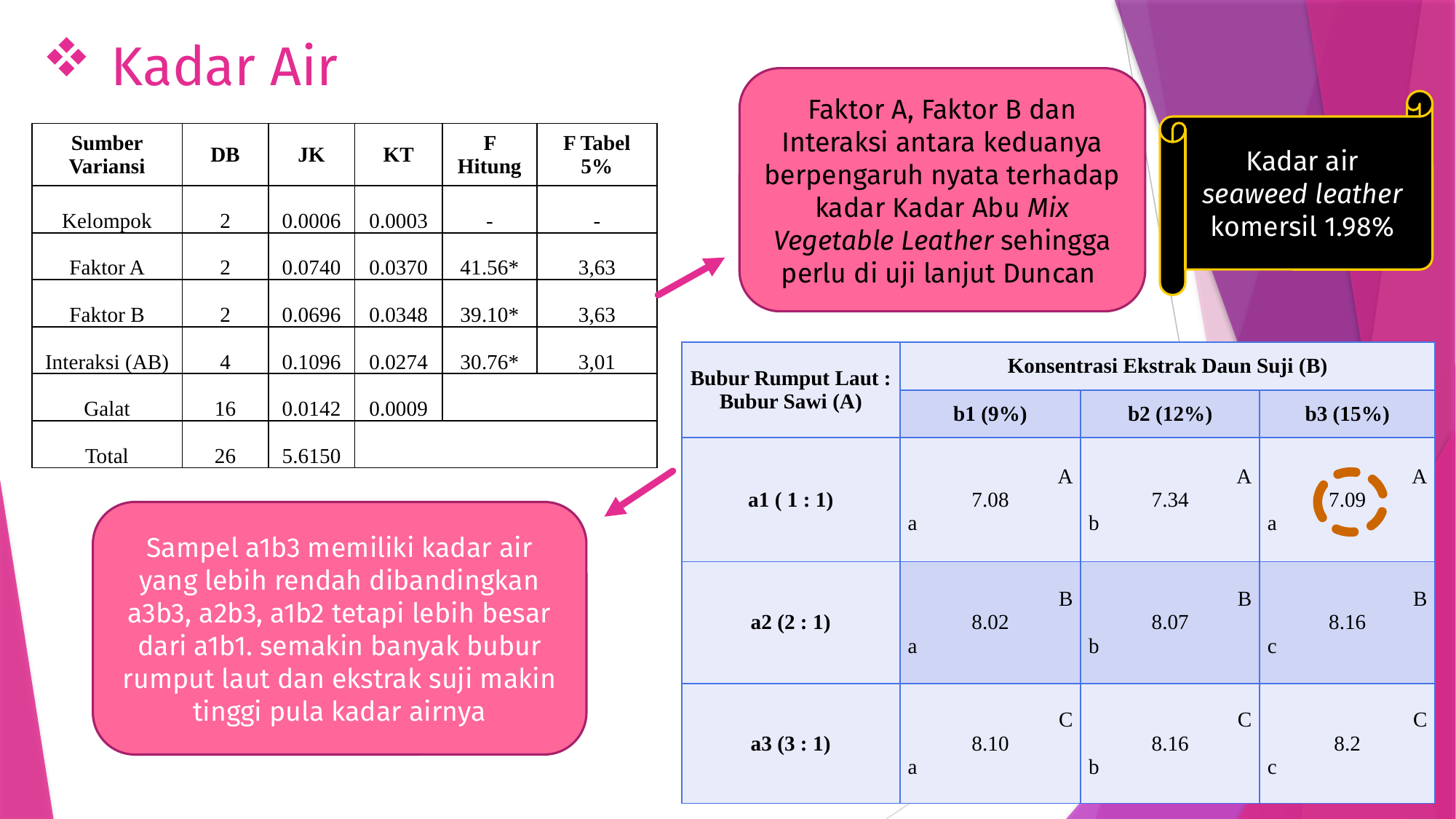

# Kadar Air
Faktor A, Faktor B dan Interaksi antara keduanya berpengaruh nyata terhadap kadar Kadar Abu Mix Vegetable Leather sehingga perlu di uji lanjut Duncan
Kadar air seaweed leather komersil 1.98%
| Sumber Variansi | DB | JK | KT | F Hitung | F Tabel 5% |
| --- | --- | --- | --- | --- | --- |
| Kelompok | 2 | 0.0006 | 0.0003 | - | - |
| Faktor A | 2 | 0.0740 | 0.0370 | 41.56\* | 3,63 |
| Faktor B | 2 | 0.0696 | 0.0348 | 39.10\* | 3,63 |
| Interaksi (AB) | 4 | 0.1096 | 0.0274 | 30.76\* | 3,01 |
| Galat | 16 | 0.0142 | 0.0009 |  |  |
| Total | 26 | 5.6150 |  |  |  |
| Bubur Rumput Laut : Bubur Sawi (A) | Konsentrasi Ekstrak Daun Suji (B) |  |  |
| --- | --- | --- | --- |
|  | b1 (9%) | b2 (12%) | b3 (15%) |
| a1 ( 1 : 1) | A 7.08 a | A 7.34 b | A 7.09 a |
| a2 (2 : 1) | B 8.02 a | B 8.07 b | B 8.16 c |
| a3 (3 : 1) | C 8.10 a | C 8.16 b | C 8.2 c |

Sampel a1b3 memiliki kadar air yang lebih rendah dibandingkan a3b3, a2b3, a1b2 tetapi lebih besar dari a1b1. semakin banyak bubur rumput laut dan ekstrak suji makin tinggi pula kadar airnya